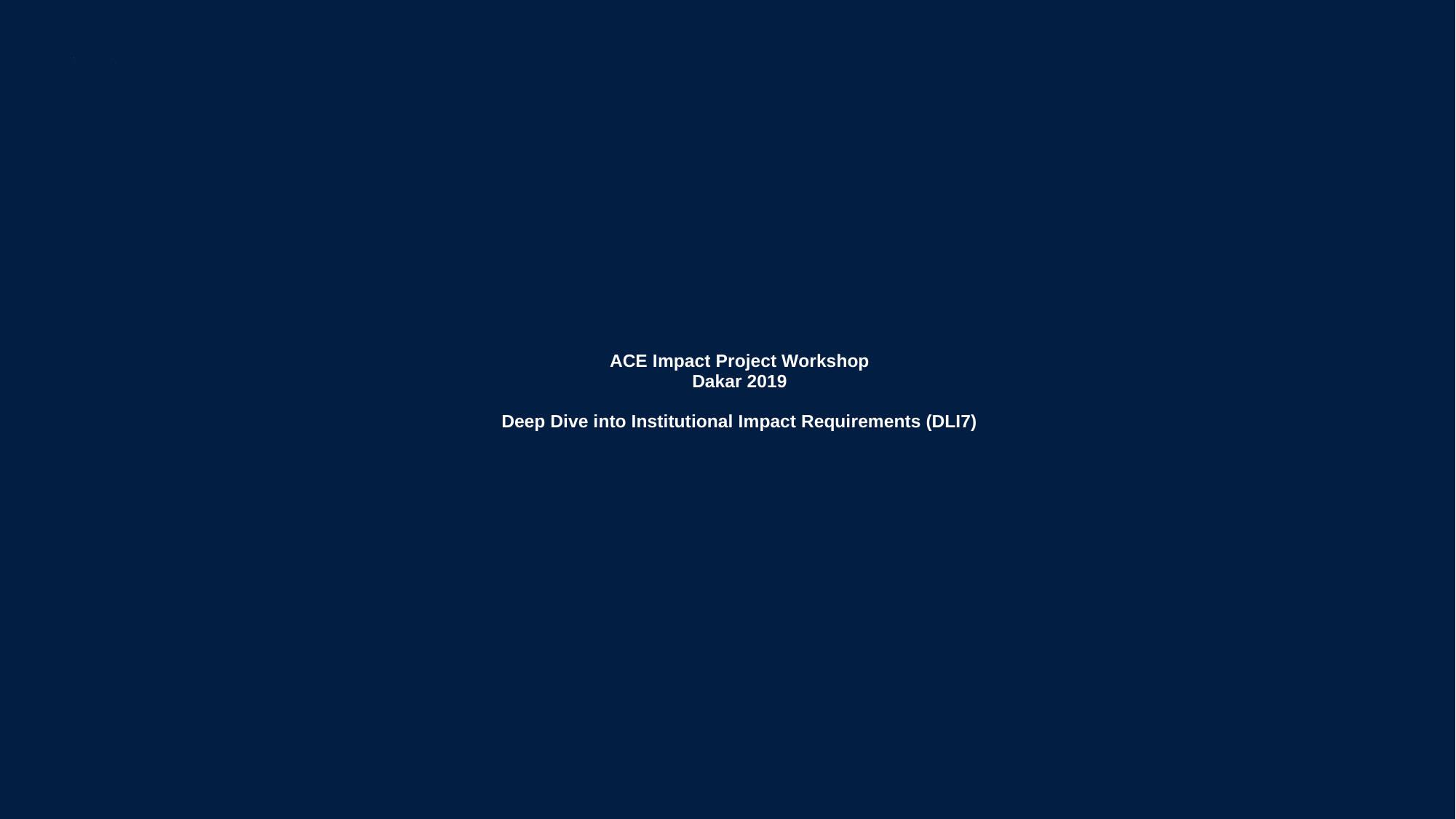

# ACE Impact Project Workshop Dakar 2019 Deep Dive into Institutional Impact Requirements (DLI7)